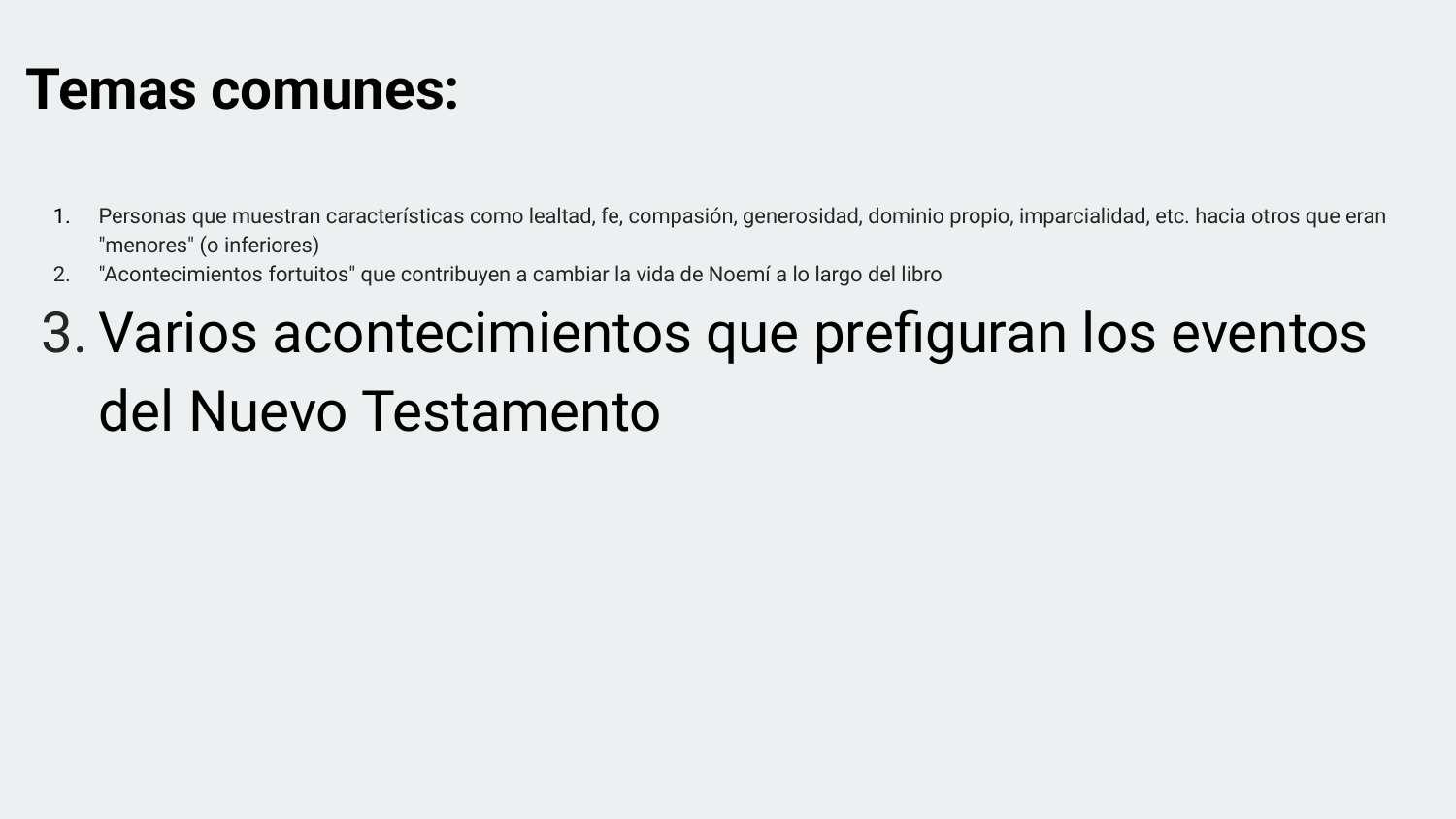

Temas comunes:

Personas que muestran características como lealtad, fe, compasión, generosidad, dominio propio, imparcialidad, etc. hacia otros que eran "menores" (o inferiores)
"Acontecimientos fortuitos" que contribuyen a cambiar la vida de Noemí a lo largo del libro
Varios acontecimientos que prefiguran los eventos del Nuevo Testamento